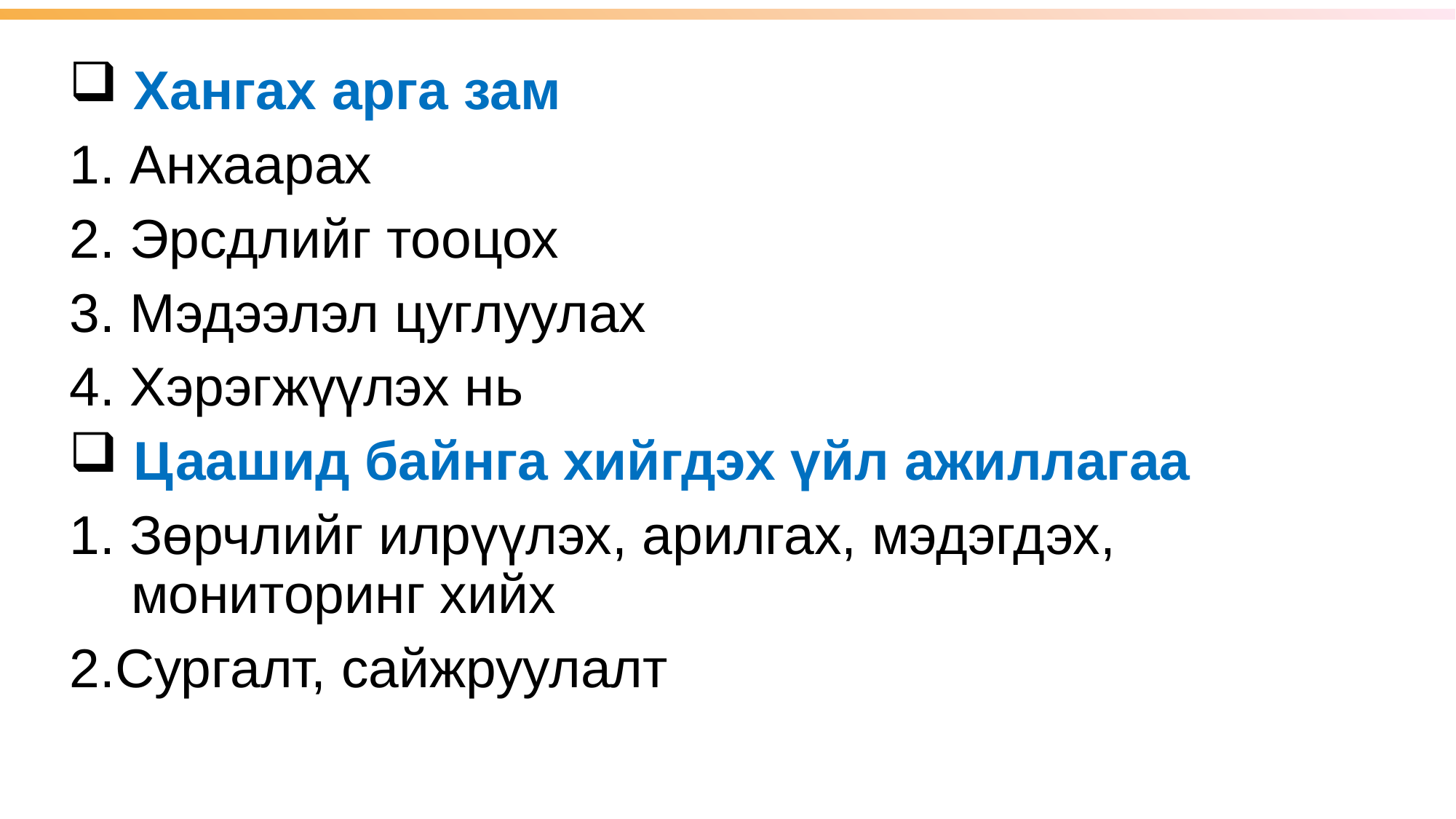

Хангах арга зам
1. Анхаарах
2. Эрсдлийг тооцох
3. Мэдээлэл цуглуулах
4. Хэрэгжүүлэх нь
 Цаашид байнга хийгдэх үйл ажиллагаа
1. Зөрчлийг илрүүлэх, арилгах, мэдэгдэх, мониторинг хийх
2.Сургалт, сайжруулалт